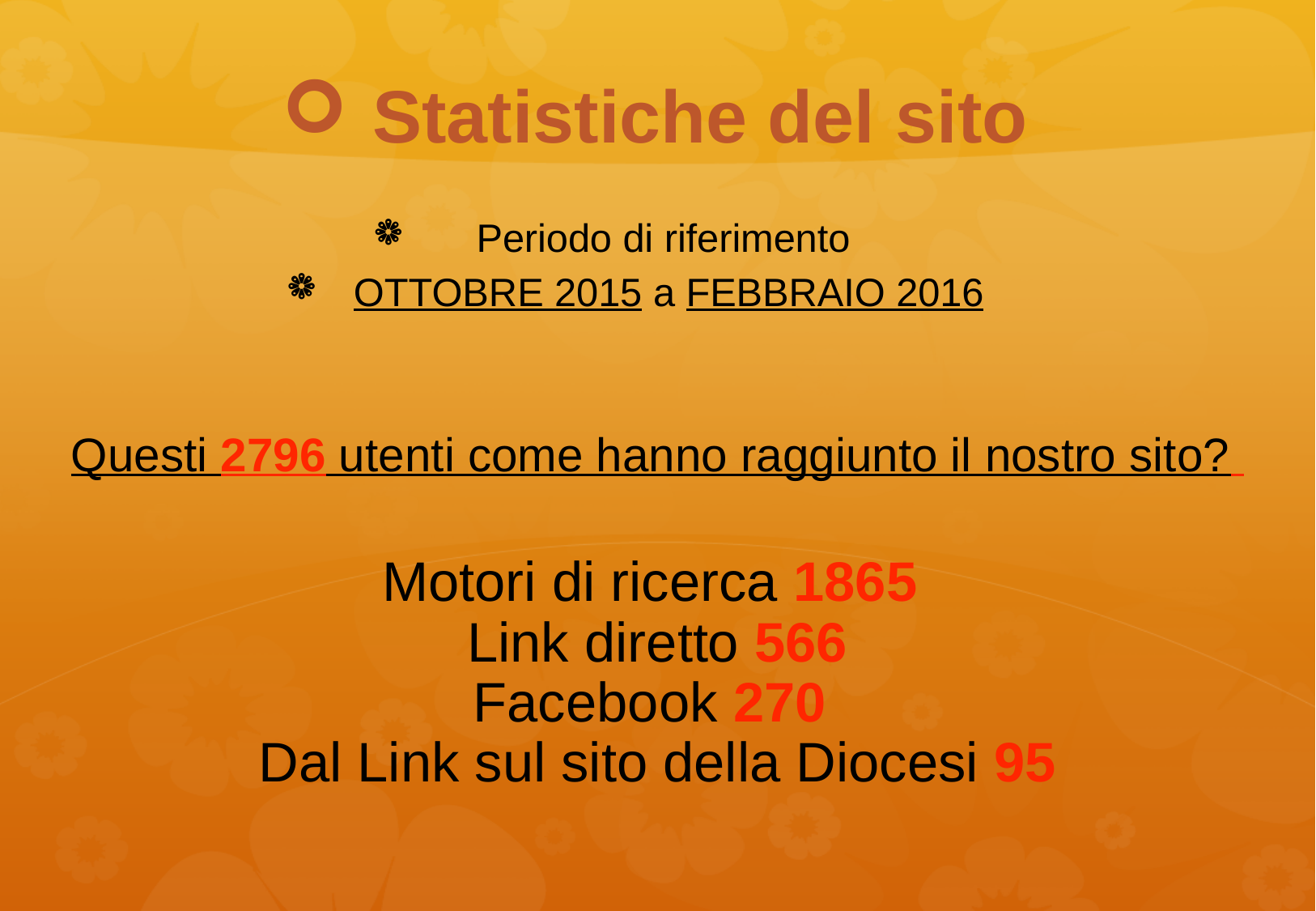

# Statistiche del sito
Periodo di riferimento
 OTTOBRE 2015 a FEBBRAIO 2016
Questi 2796 utenti come hanno raggiunto il nostro sito?
Motori di ricerca 1865
Link diretto 566
Facebook 270
Dal Link sul sito della Diocesi 95